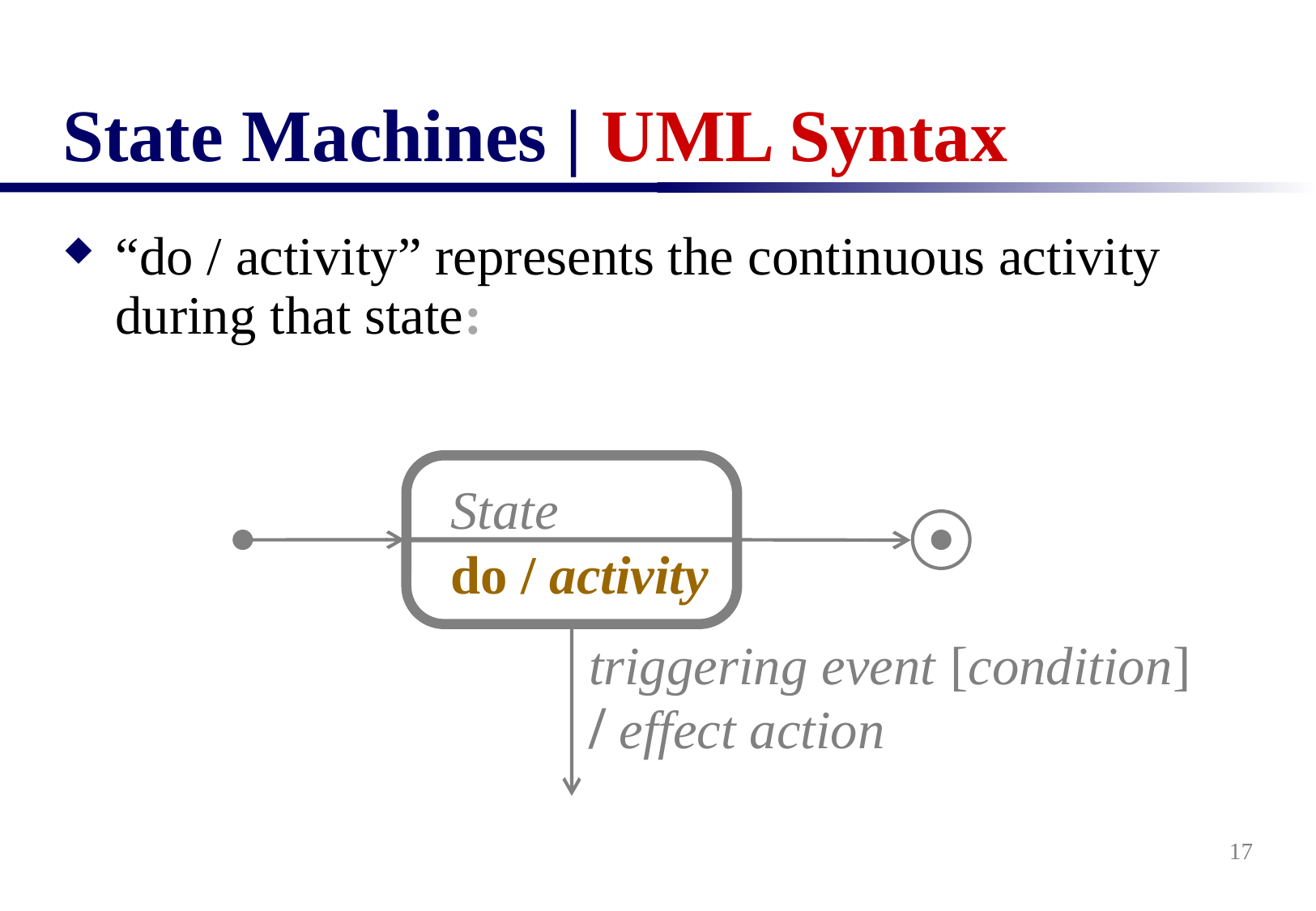

# State Machines | UML Syntax
“do / activity” represents the continuous activity during that state:

State
do / activity

triggering event [condition]
/ effect action
17